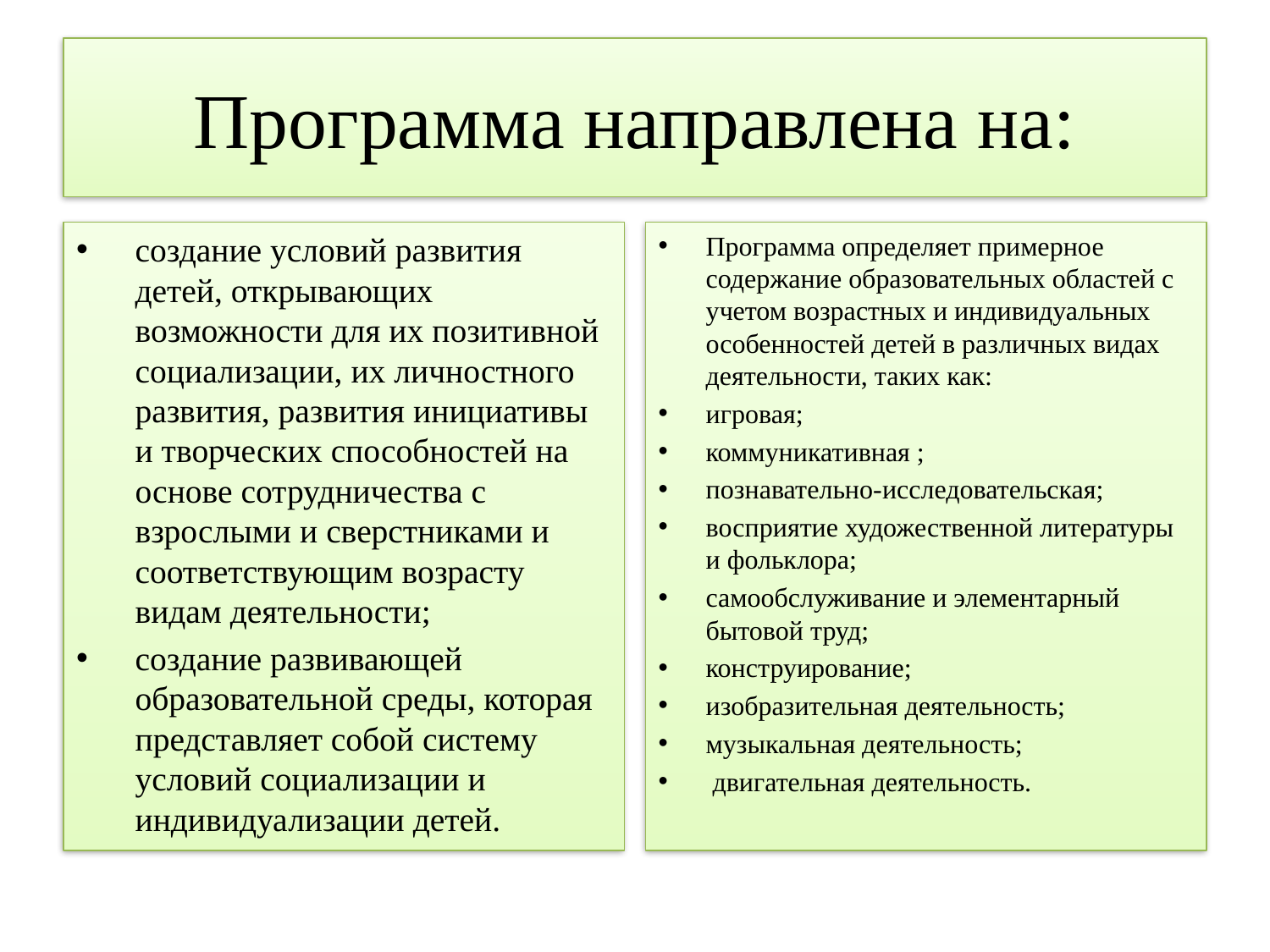

# Программа направлена на:
создание условий развития детей, открывающих возможности для их позитивной социализации, их личностного развития, развития инициативы и творческих способностей на основе сотрудничества с взрослыми и сверстниками и соответствующим возрасту видам деятельности;
создание развивающей образовательной среды, которая представляет собой систему условий социализации и индивидуализации детей.
Программа определяет примерное содержание образовательных областей с учетом возрастных и индивидуальных особенностей детей в различных видах деятельности, таких как:
игровая;
коммуникативная ;
познавательно-исследовательская;
восприятие художественной литературы и фольклора;
самообслуживание и элементарный бытовой труд;
конструирование;
изобразительная деятельность;
музыкальная деятельность;
 двигательная деятельность.